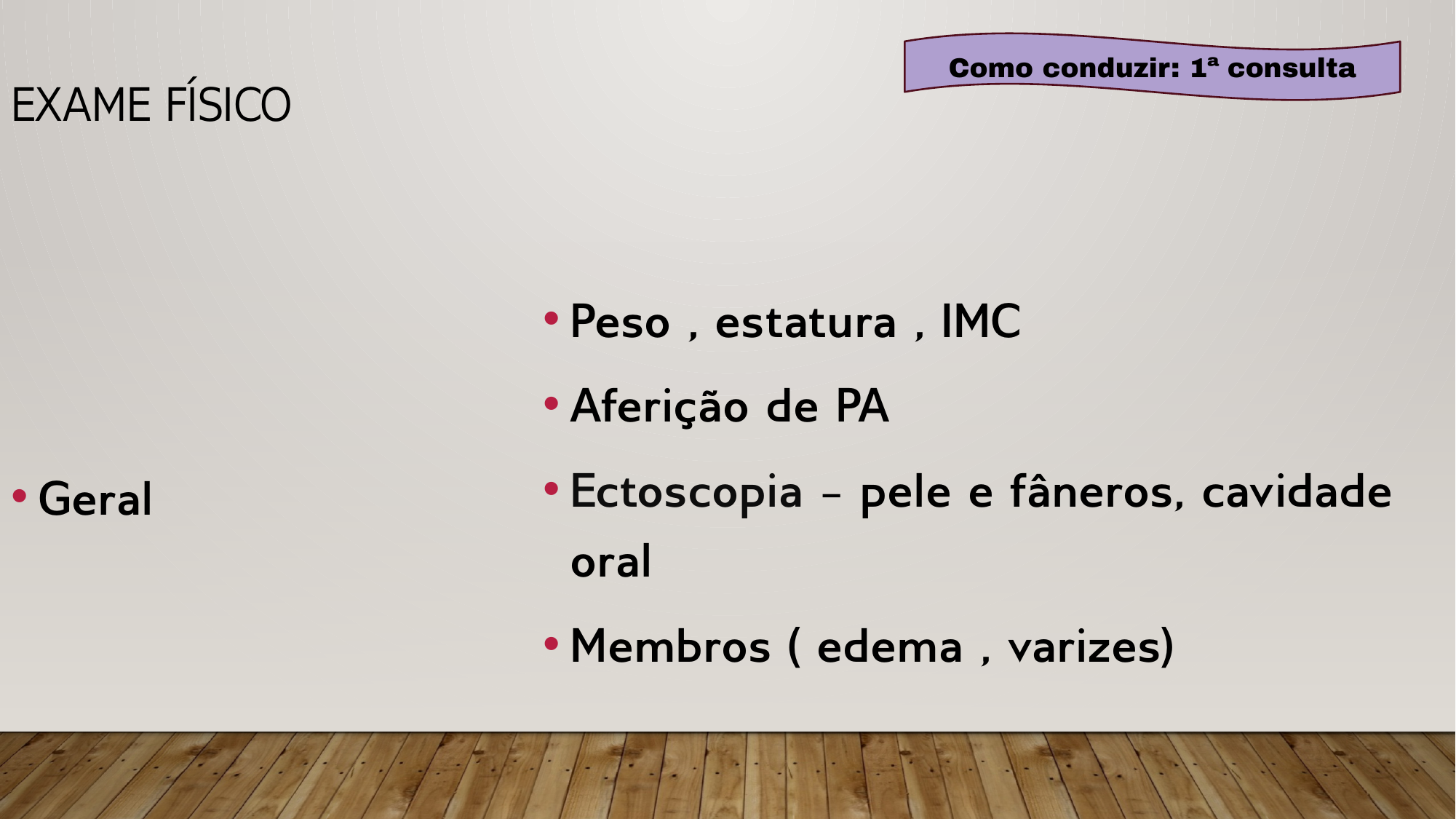

Como conduzir: 1ª consulta
Exame físico

Peso , estatura , IMC
Aferição de PA
Ectoscopia – pele e fâneros, cavidade oral
Membros ( edema , varizes)

Geral